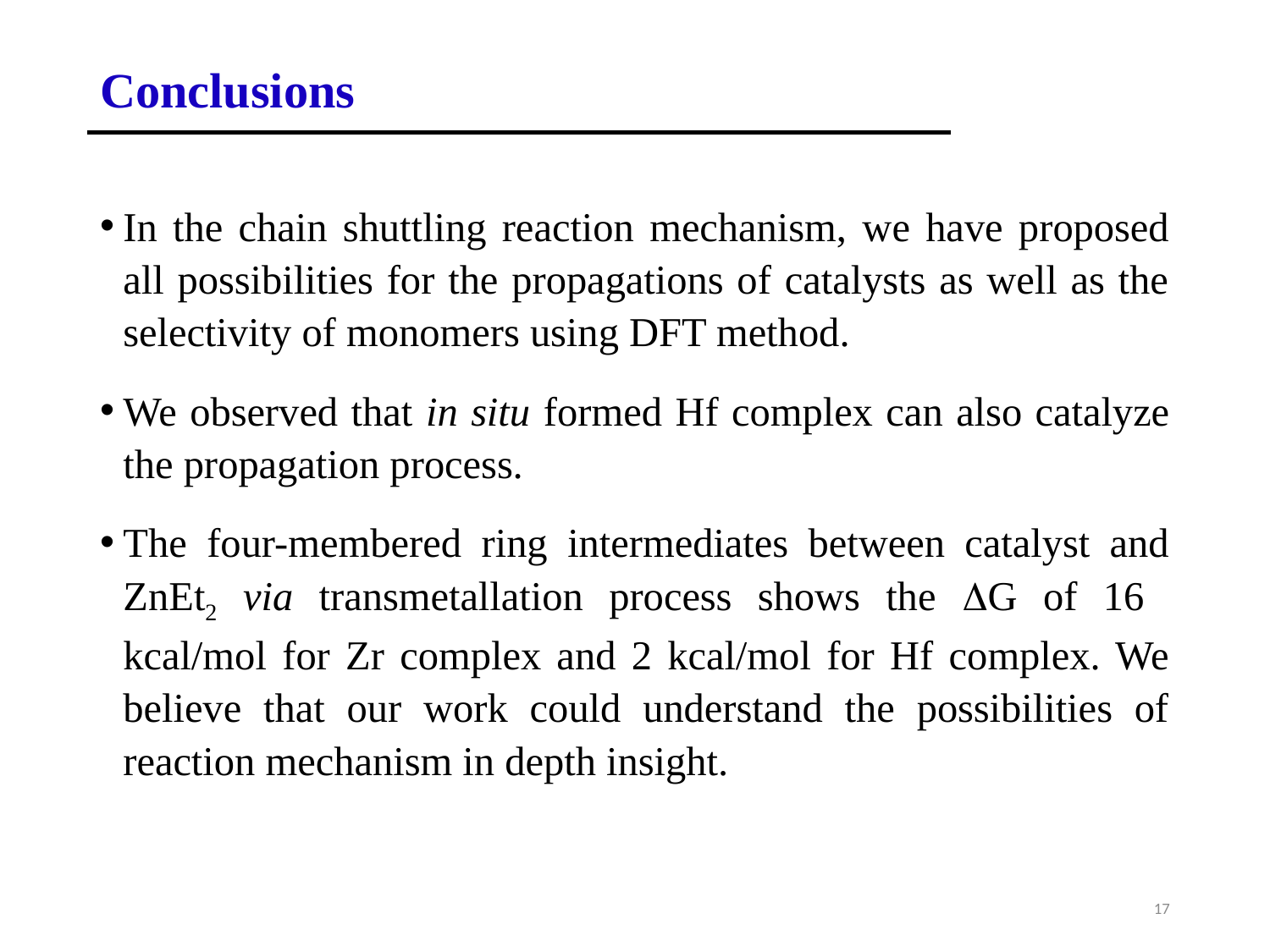

# Conclusions
In the chain shuttling reaction mechanism, we have proposed all possibilities for the propagations of catalysts as well as the selectivity of monomers using DFT method.
We observed that in situ formed Hf complex can also catalyze the propagation process.
The four-membered ring intermediates between catalyst and ZnEt2 via transmetallation process shows the ΔG of 16  kcal/mol for Zr complex and 2 kcal/mol for Hf complex. We believe that our work could understand the possibilities of reaction mechanism in depth insight.
17